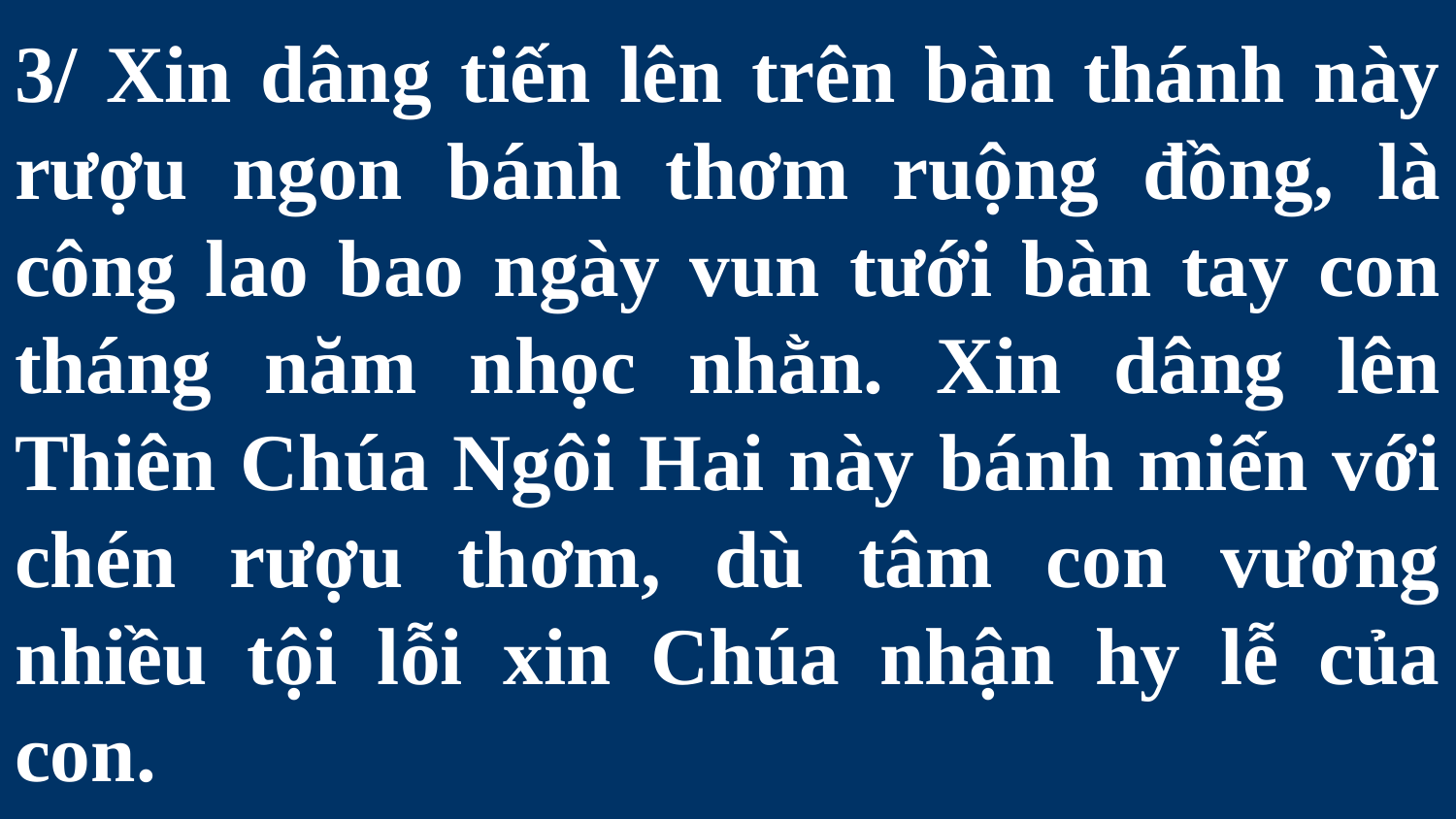

# 3/ Xin dâng tiến lên trên bàn thánh này rượu ngon bánh thơm ruộng đồng, là công lao bao ngày vun tưới bàn tay con tháng năm nhọc nhằn. Xin dâng lên Thiên Chúa Ngôi Hai này bánh miến với chén rượu thơm, dù tâm con vương nhiều tội lỗi xin Chúa nhận hy lễ của con.